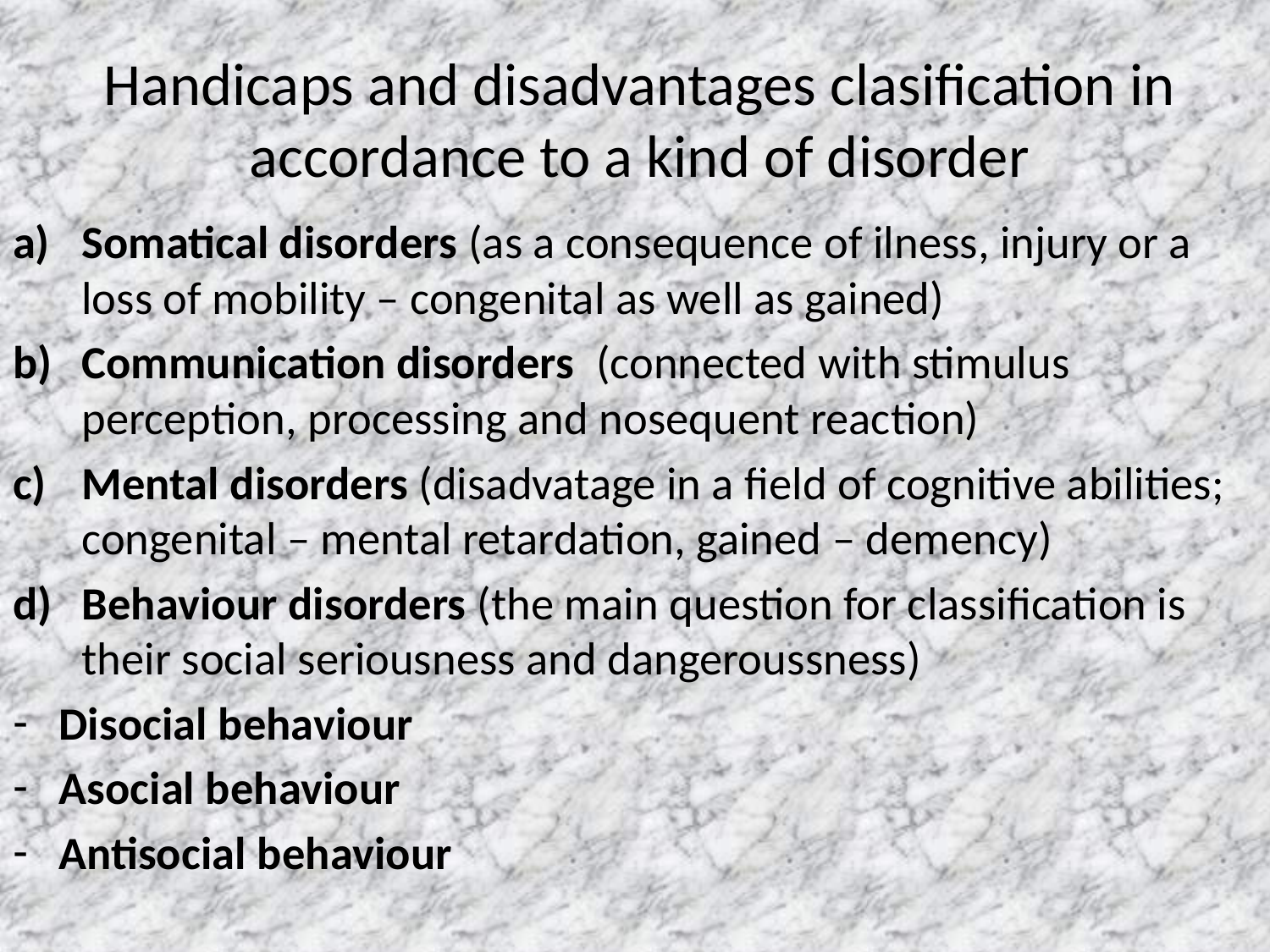

# Handicaps and disadvantages clasification in accordance to a kind of disorder
Somatical disorders (as a consequence of ilness, injury or a loss of mobility – congenital as well as gained)
Communication disorders  (connected with stimulus perception, processing and nosequent reaction)
Mental disorders (disadvatage in a field of cognitive abilities; congenital – mental retardation, gained – demency)
Behaviour disorders (the main question for classification is their social seriousness and dangeroussness)
Disocial behaviour
Asocial behaviour
Antisocial behaviour